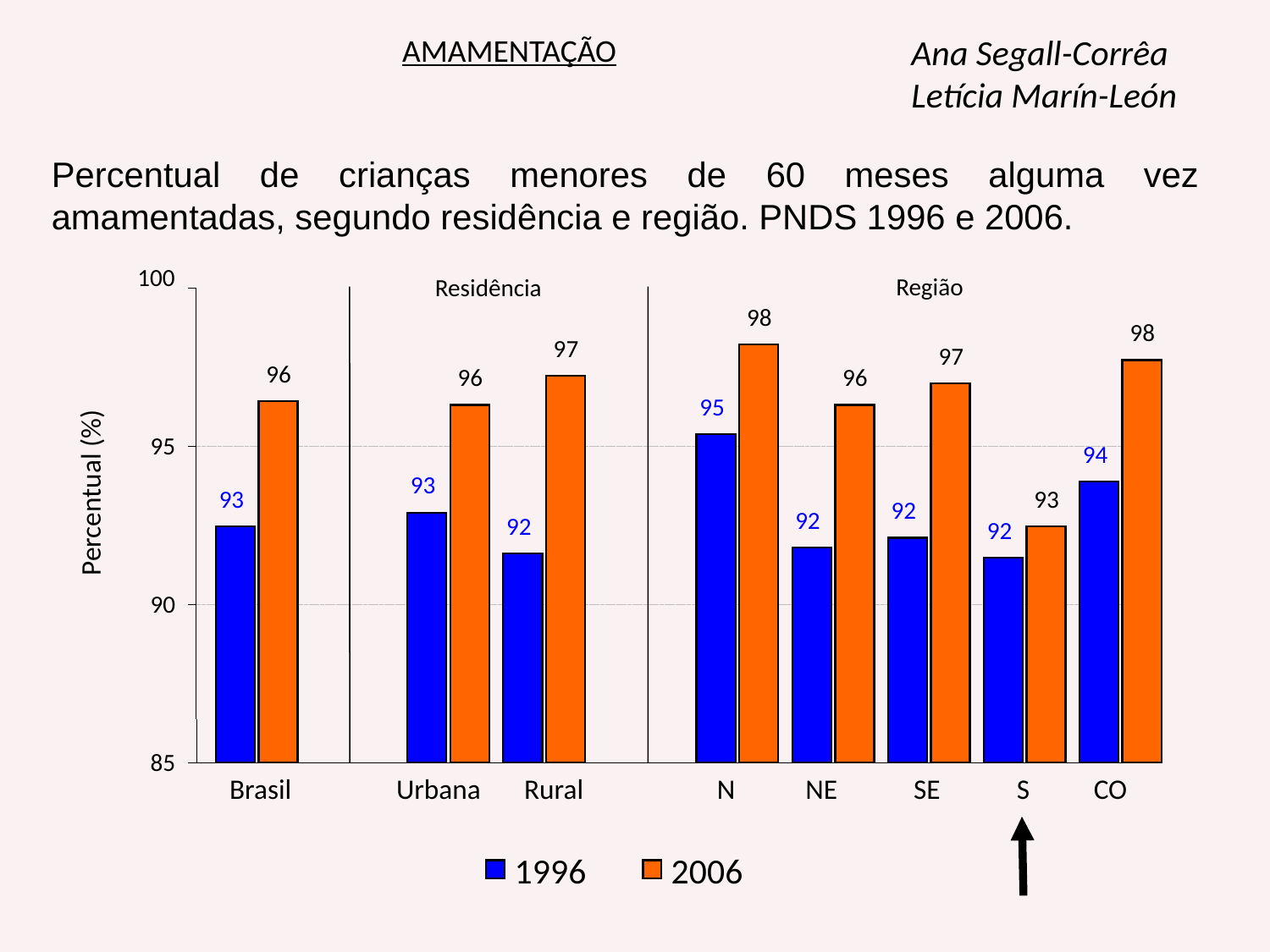

AMAMENTAÇÃO
Ana Segall-Corrêa
Letícia Marín-León
Percentual de crianças menores de 60 meses alguma vez amamentadas, segundo residência e região. PNDS 1996 e 2006.
100
Região
Residência

98
98
97
97

96

96
96

95

95

94

93
Percentual (%)

93
93
92
92
92

92

90

85

Brasil
Urbana
Rural
N
NE
SE
S
CO

1996
2006